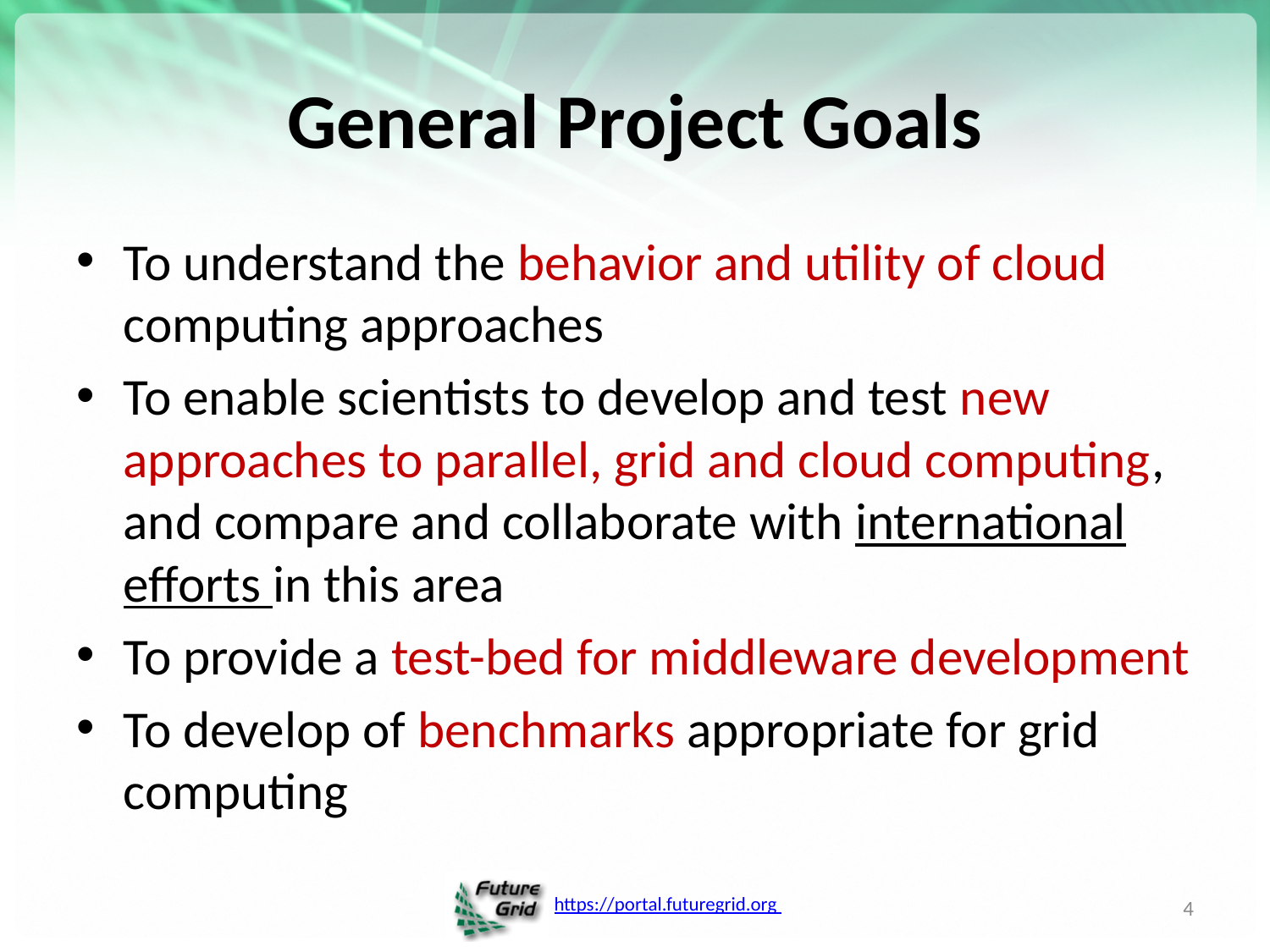

# General Project Goals
To understand the behavior and utility of cloud computing approaches
To enable scientists to develop and test new approaches to parallel, grid and cloud computing, and compare and collaborate with international efforts in this area
To provide a test-bed for middleware development
To develop of benchmarks appropriate for grid computing
4